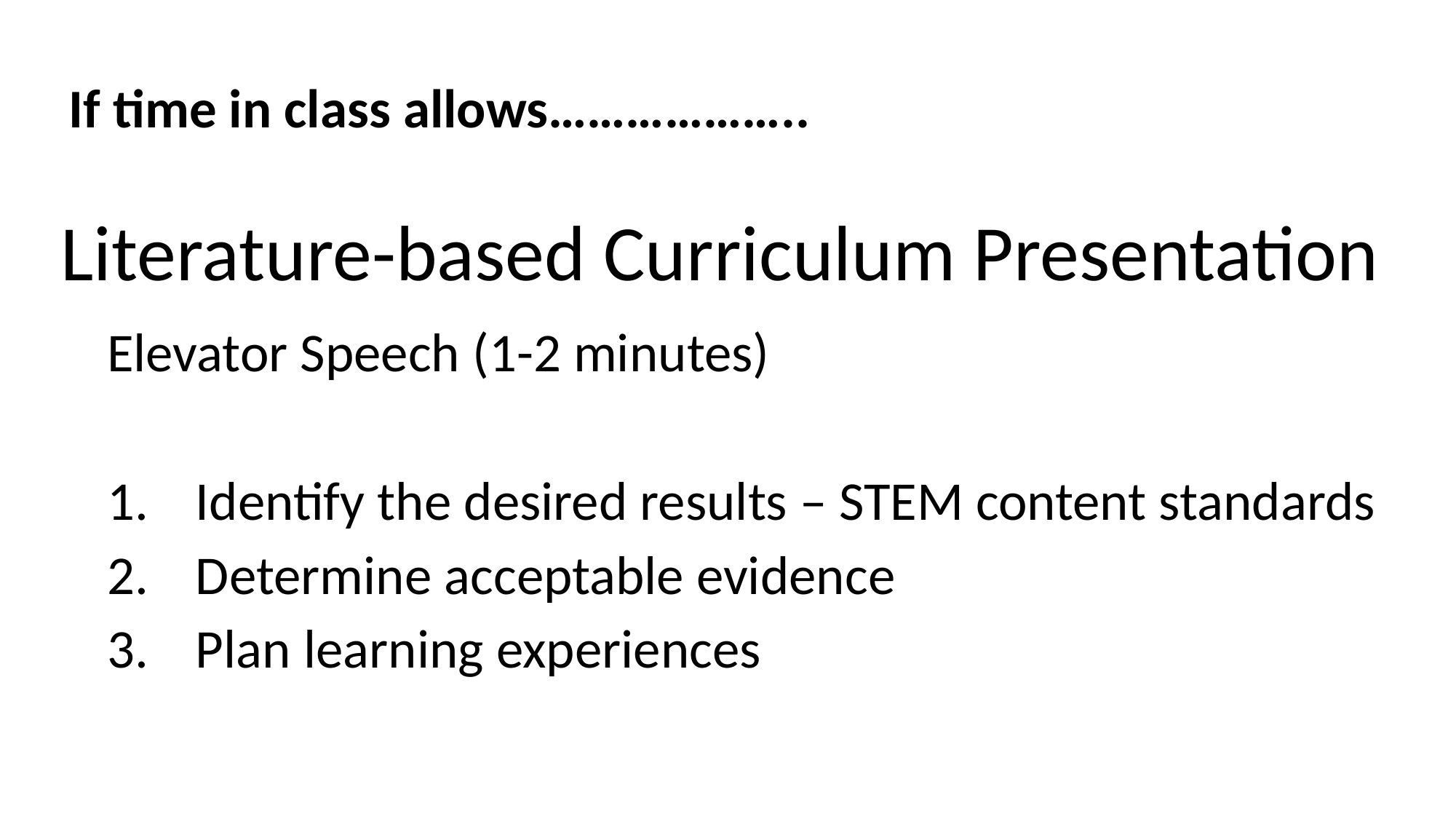

If time in class allows………………..
# Literature-based Curriculum Presentation
Elevator Speech (1-2 minutes)

Identify the desired results – STEM content standards
Determine acceptable evidence
Plan learning experiences